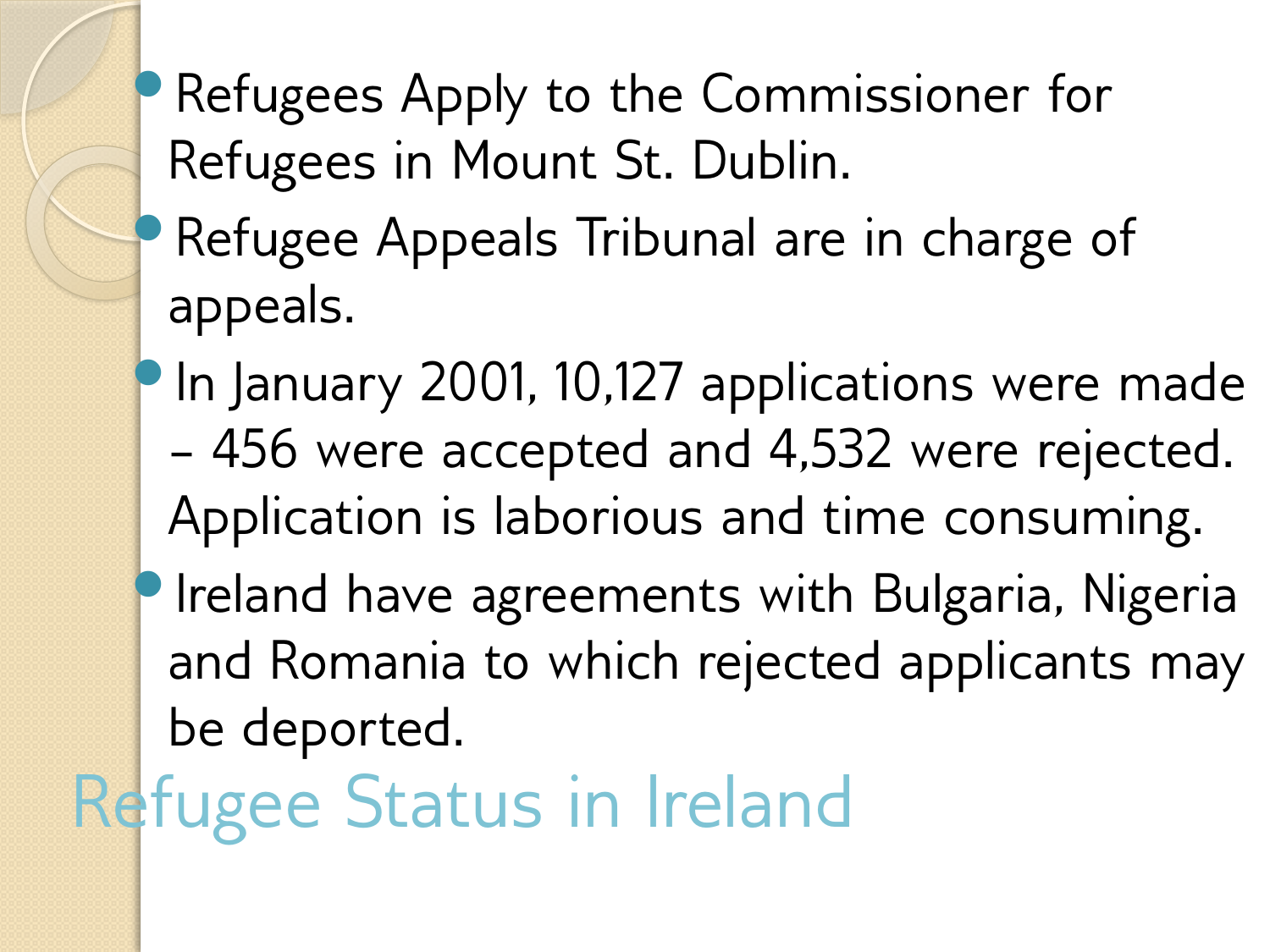

Refugees Apply to the Commissioner for Refugees in Mount St. Dublin.
Refugee Appeals Tribunal are in charge of appeals.
In January 2001, 10,127 applications were made – 456 were accepted and 4,532 were rejected. Application is laborious and time consuming.
Ireland have agreements with Bulgaria, Nigeria and Romania to which rejected applicants may be deported.
# Refugee Status in Ireland